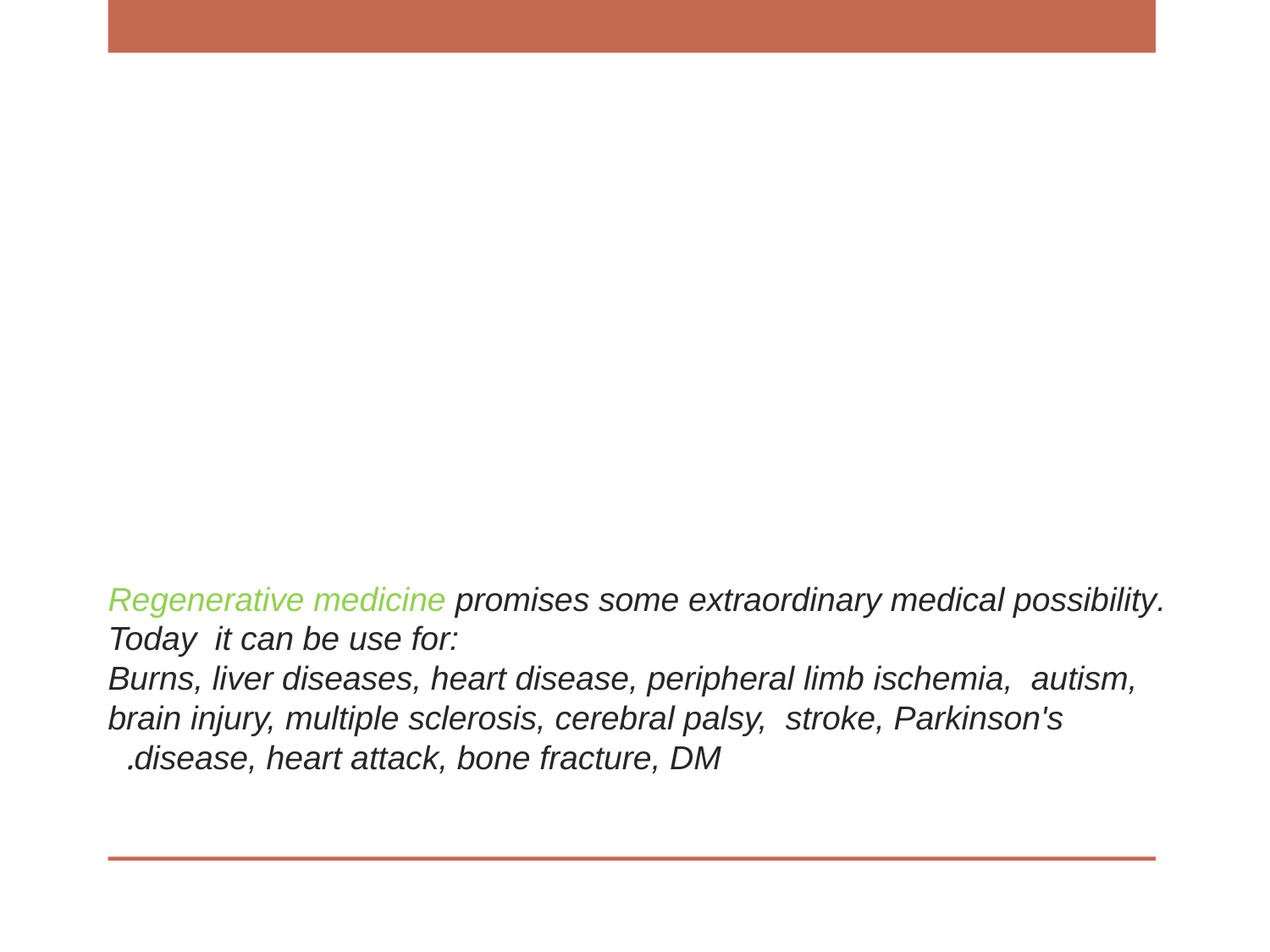

# Regenerative medicine promises some extraordinary medical possibility. Today  it can be use for: Burns, liver diseases, heart disease, peripheral limb ischemia,  autism, brain injury, multiple sclerosis, cerebral palsy,  stroke, Parkinson's disease, heart attack, bone fracture, DM.